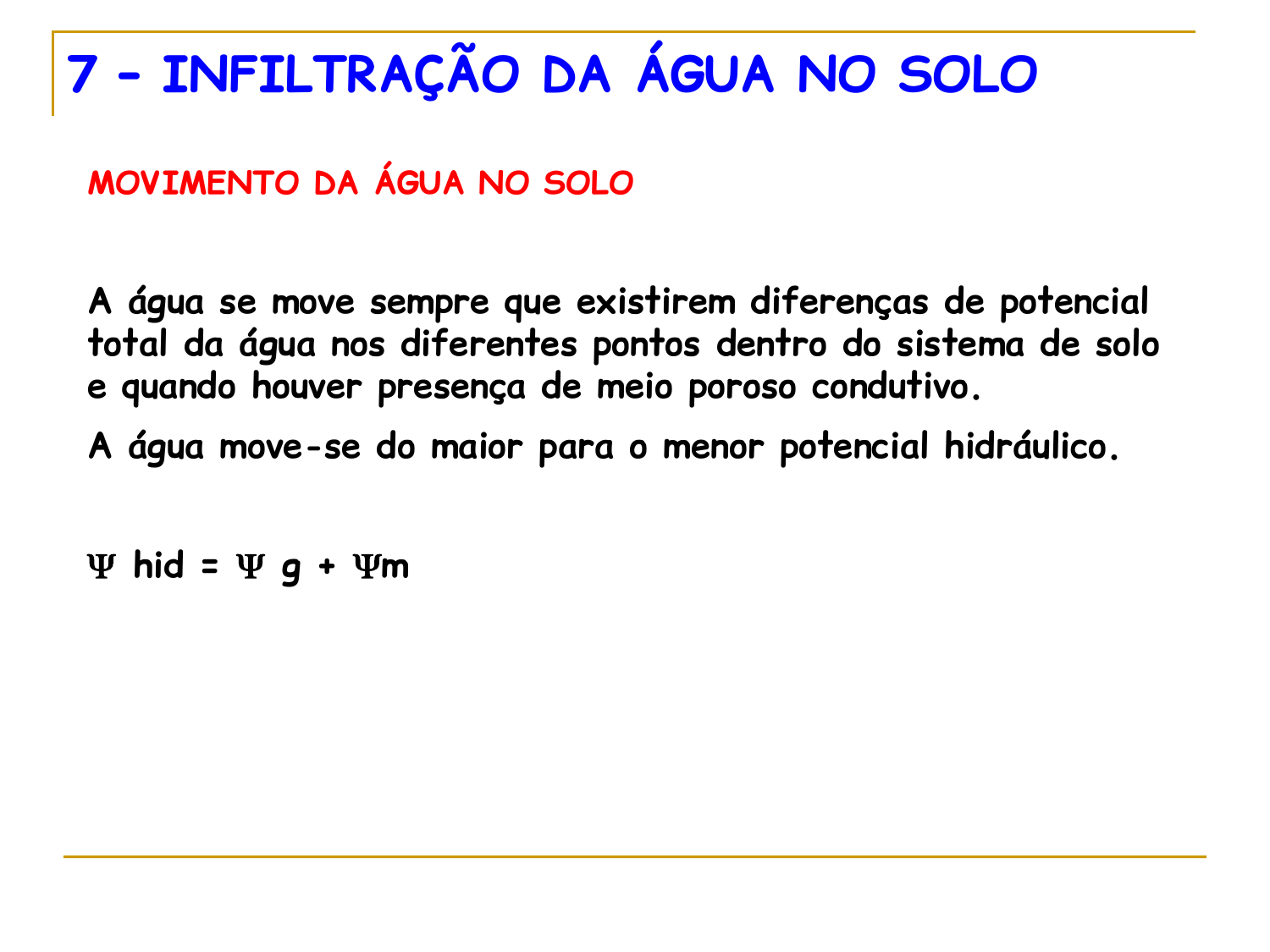

7 – INFILTRAÇÃO DA ÁGUA NO SOLO
MOVIMENTO DA ÁGUA NO SOLO

A água se move sempre que existirem diferenças de potencial total da água nos diferentes pontos dentro do sistema de solo e quando houver presença de meio poroso condutivo.
A água move-se do maior para o menor potencial hidráulico.

Ψ hid = Ψ g + Ψm